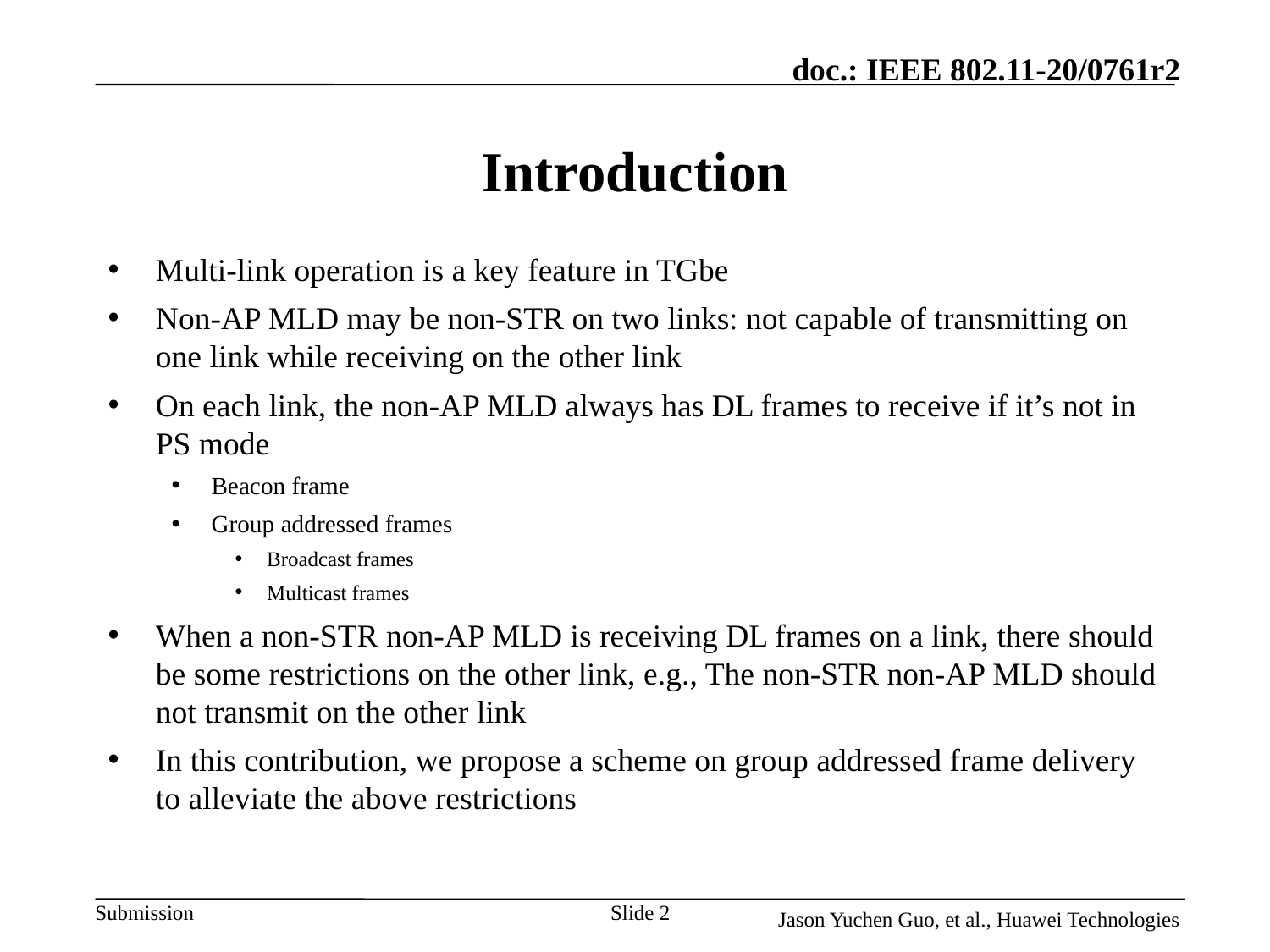

# Introduction
Multi-link operation is a key feature in TGbe
Non-AP MLD may be non-STR on two links: not capable of transmitting on  one link while receiving on the other link
On each link, the non-AP MLD always has DL frames to receive if it’s not in PS mode
Beacon frame
Group addressed frames
Broadcast frames
Multicast frames
When a non-STR non-AP MLD is receiving DL frames on a link, there should be some restrictions on the other link, e.g., The non-STR non-AP MLD should not transmit on the other link
In this contribution, we propose a scheme on group addressed frame delivery to alleviate the above restrictions
Slide 2